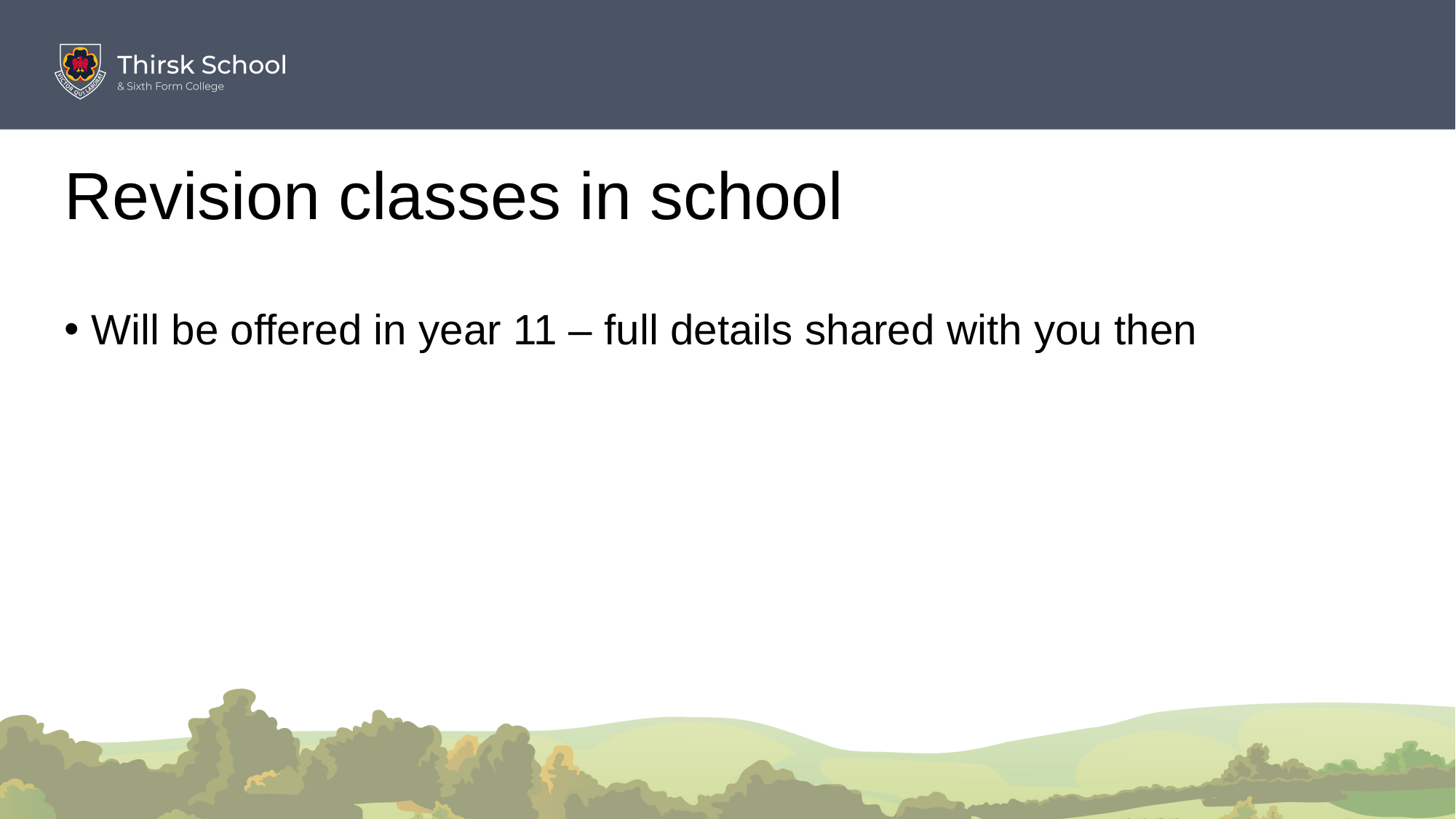

# Revision classes in school
Will be offered in year 11 – full details shared with you then